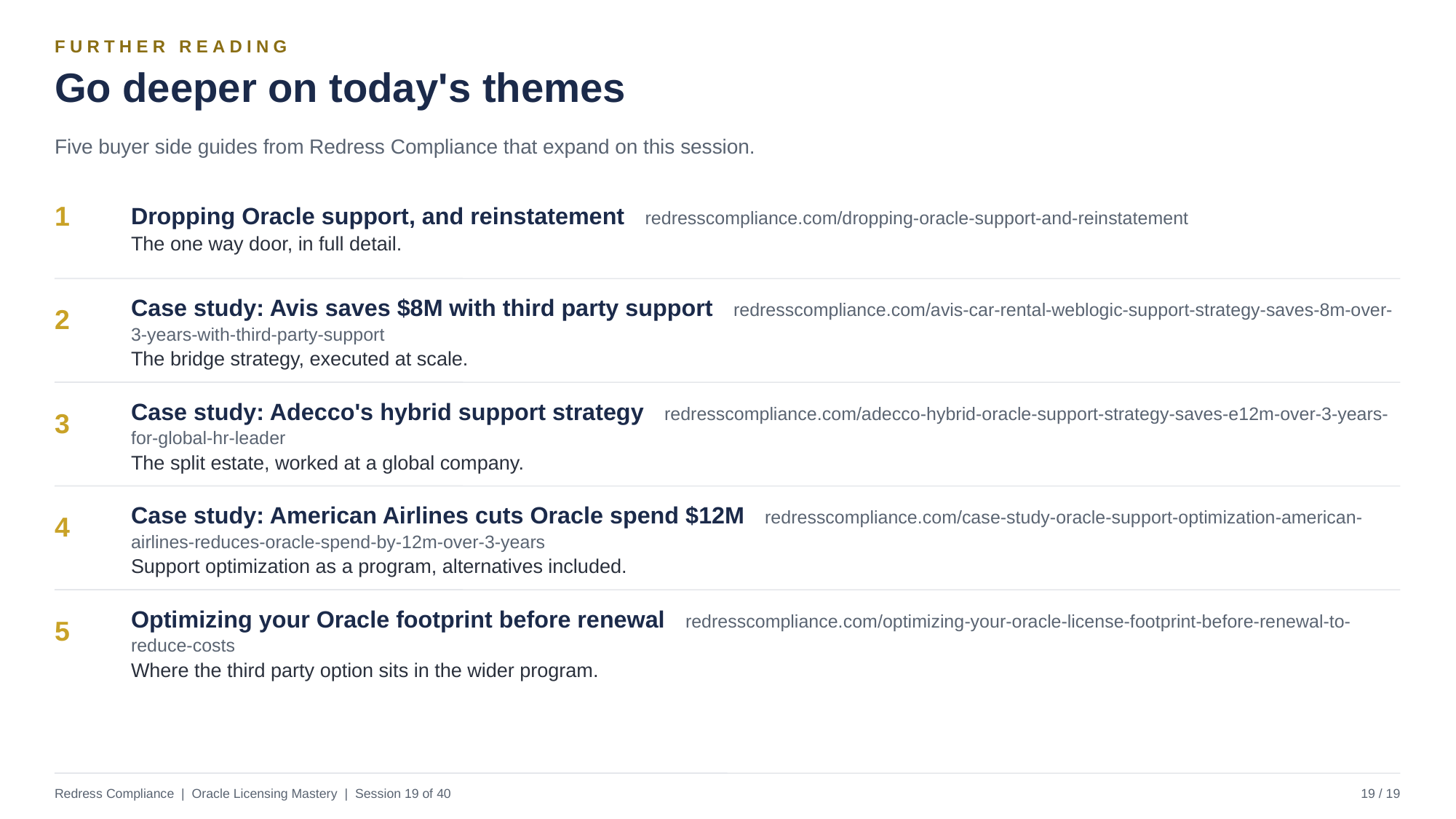

FURTHER READING
Go deeper on today's themes
Five buyer side guides from Redress Compliance that expand on this session.
Dropping Oracle support, and reinstatement    redresscompliance.com/dropping-oracle-support-and-reinstatement
The one way door, in full detail.
1

Case study: Avis saves $8M with third party support    redresscompliance.com/avis-car-rental-weblogic-support-strategy-saves-8m-over-3-years-with-third-party-support
The bridge strategy, executed at scale.
2

Case study: Adecco's hybrid support strategy    redresscompliance.com/adecco-hybrid-oracle-support-strategy-saves-e12m-over-3-years-for-global-hr-leader
The split estate, worked at a global company.
3

Case study: American Airlines cuts Oracle spend $12M    redresscompliance.com/case-study-oracle-support-optimization-american-airlines-reduces-oracle-spend-by-12m-over-3-years
Support optimization as a program, alternatives included.
4

Optimizing your Oracle footprint before renewal    redresscompliance.com/optimizing-your-oracle-license-footprint-before-renewal-to-reduce-costs
Where the third party option sits in the wider program.
5

Redress Compliance  |  Oracle Licensing Mastery  |  Session 19 of 40
19 / 19